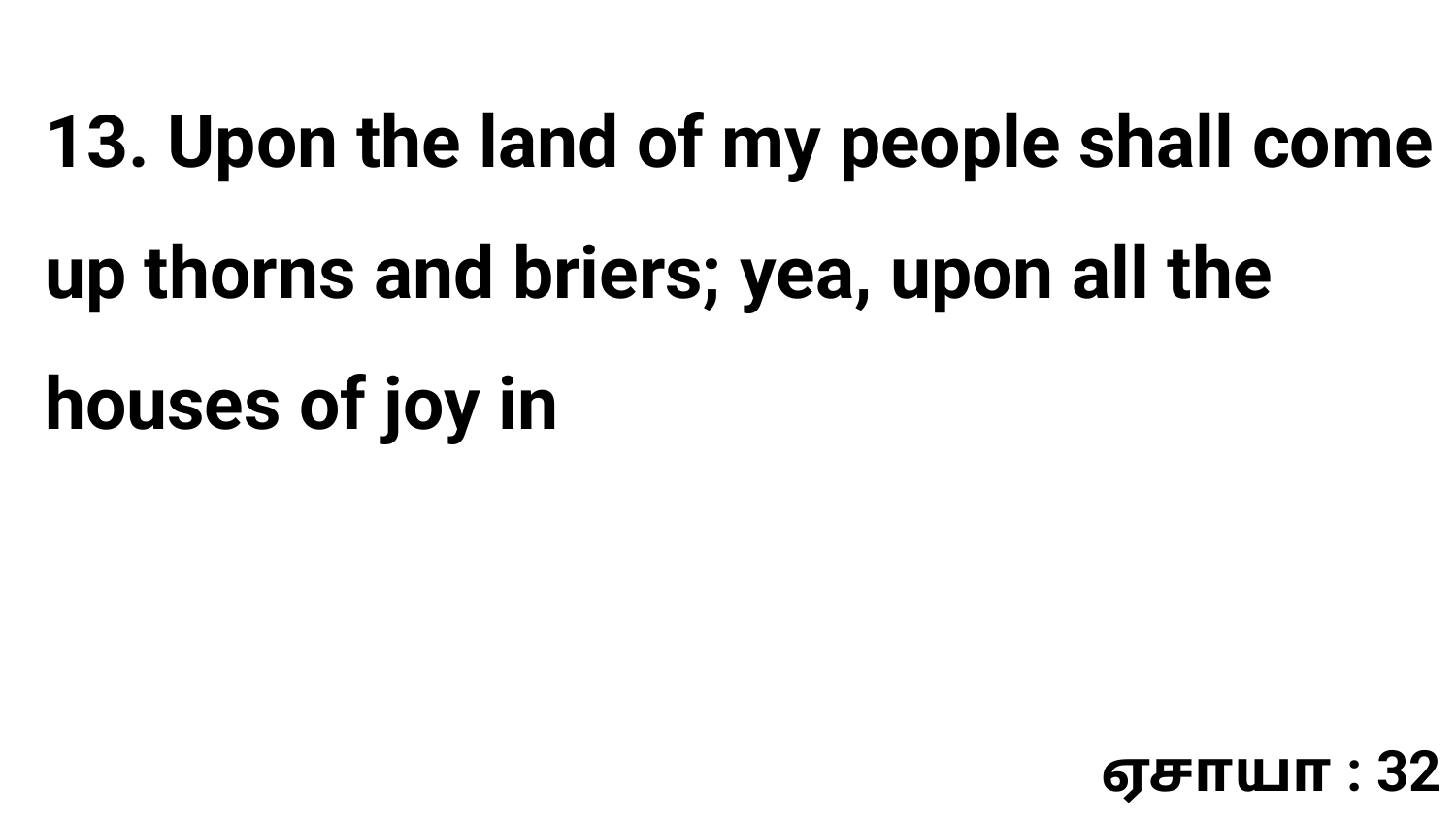

13. Upon the land of my people shall come up thorns and briers; yea, upon all the houses of joy in
ஏசாயா : 32